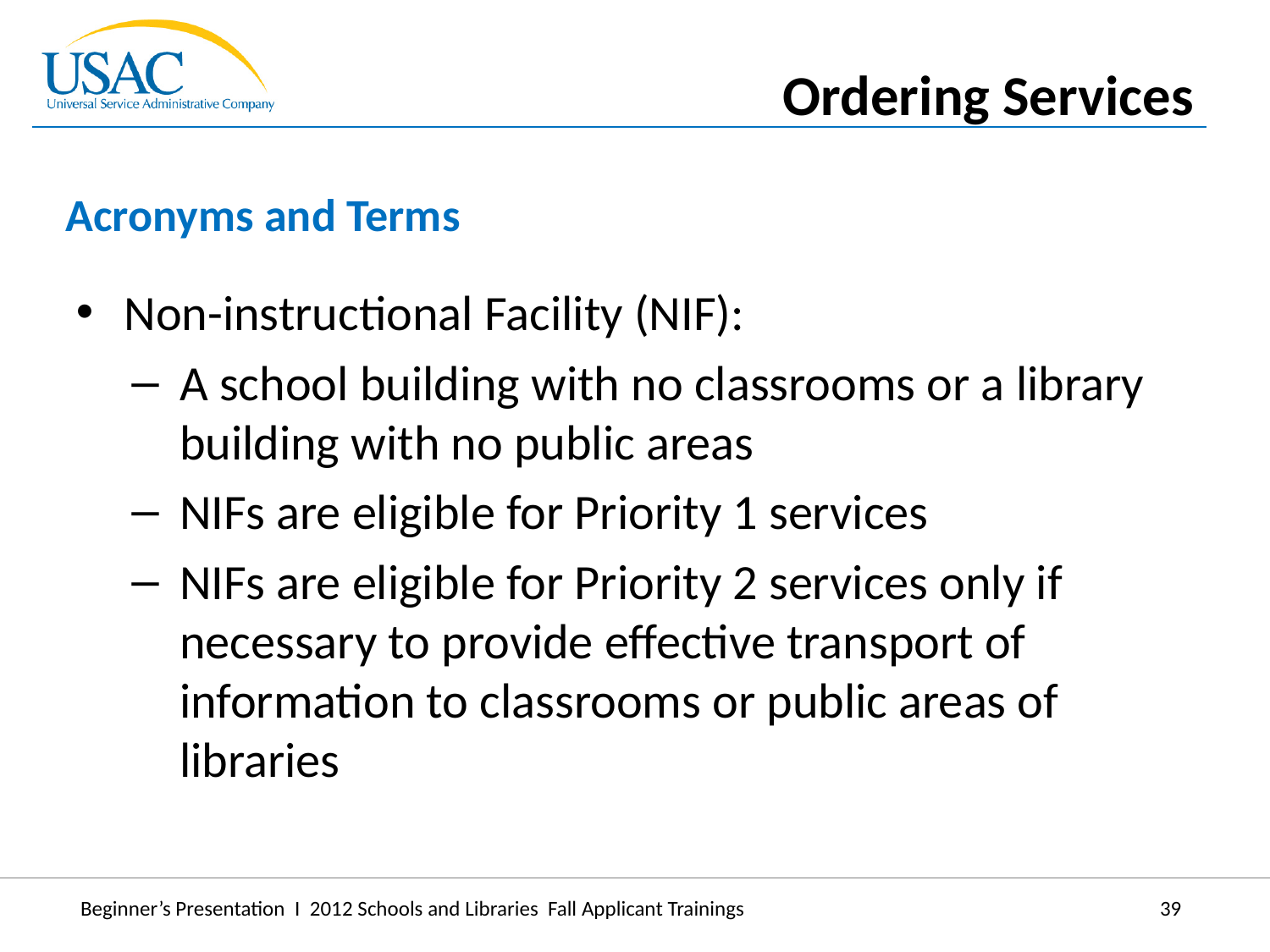

Ordering Services
Acronyms and Terms
Non-instructional Facility (NIF):
A school building with no classrooms or a library building with no public areas
NIFs are eligible for Priority 1 services
NIFs are eligible for Priority 2 services only if necessary to provide effective transport of information to classrooms or public areas of libraries